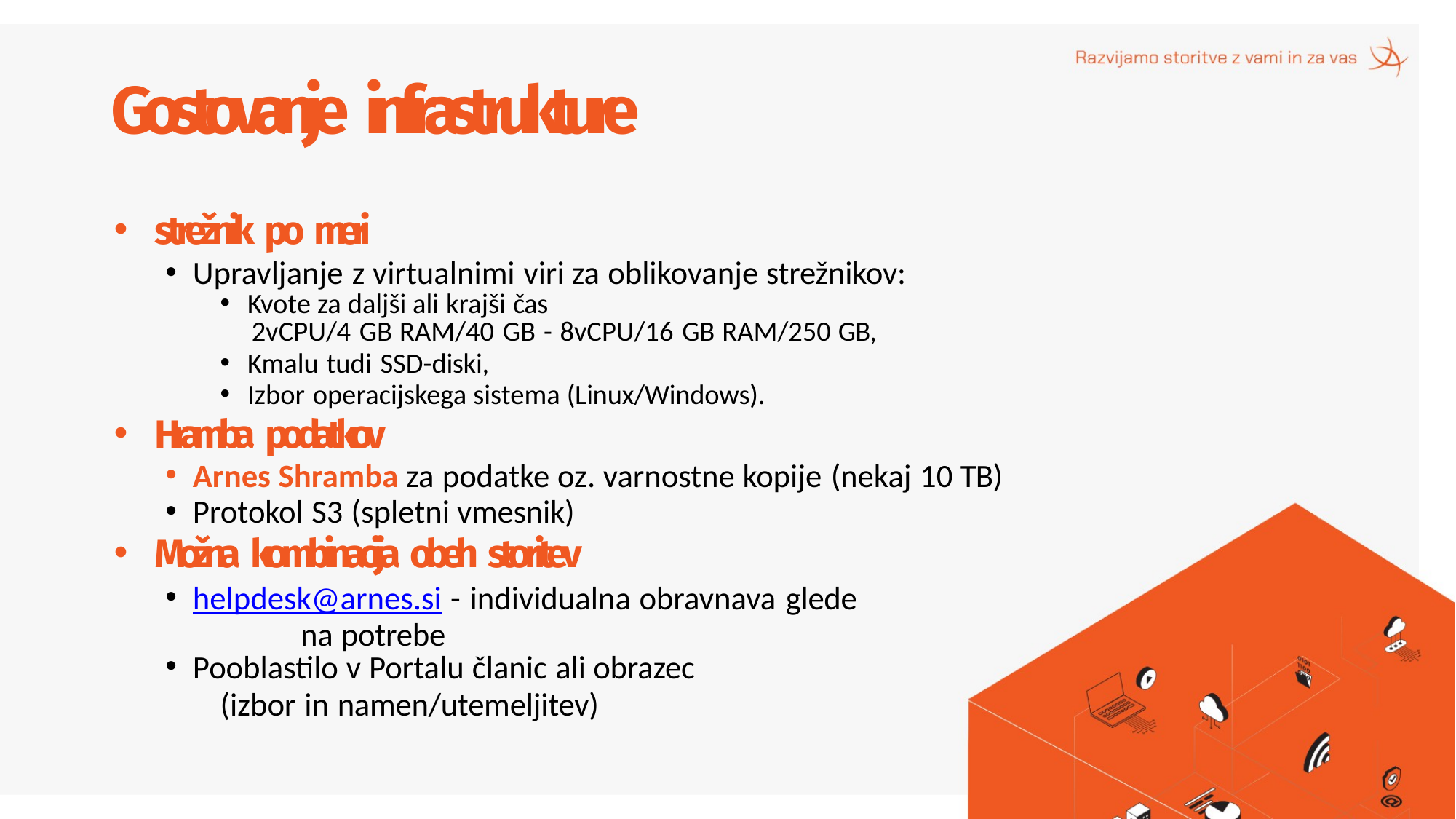

# Gostovanje infrastrukture
strežnik po meri
Upravljanje z virtualnimi viri za oblikovanje strežnikov:
Kvote za daljši ali krajši čas
2vCPU/4 GB RAM/40 GB - 8vCPU/16 GB RAM/250 GB,
Kmalu tudi SSD-diski,
Izbor operacijskega sistema (Linux/Windows).
Hramba podatkov
Arnes Shramba za podatke oz. varnostne kopije (nekaj 10 TB)
Protokol S3 (spletni vmesnik)
Možna kombinacija obeh storitev
helpdesk@arnes.si - individualna obravnava glede 	na potrebe
Pooblastilo v Portalu članic ali obrazec
(izbor in namen/utemeljitev)